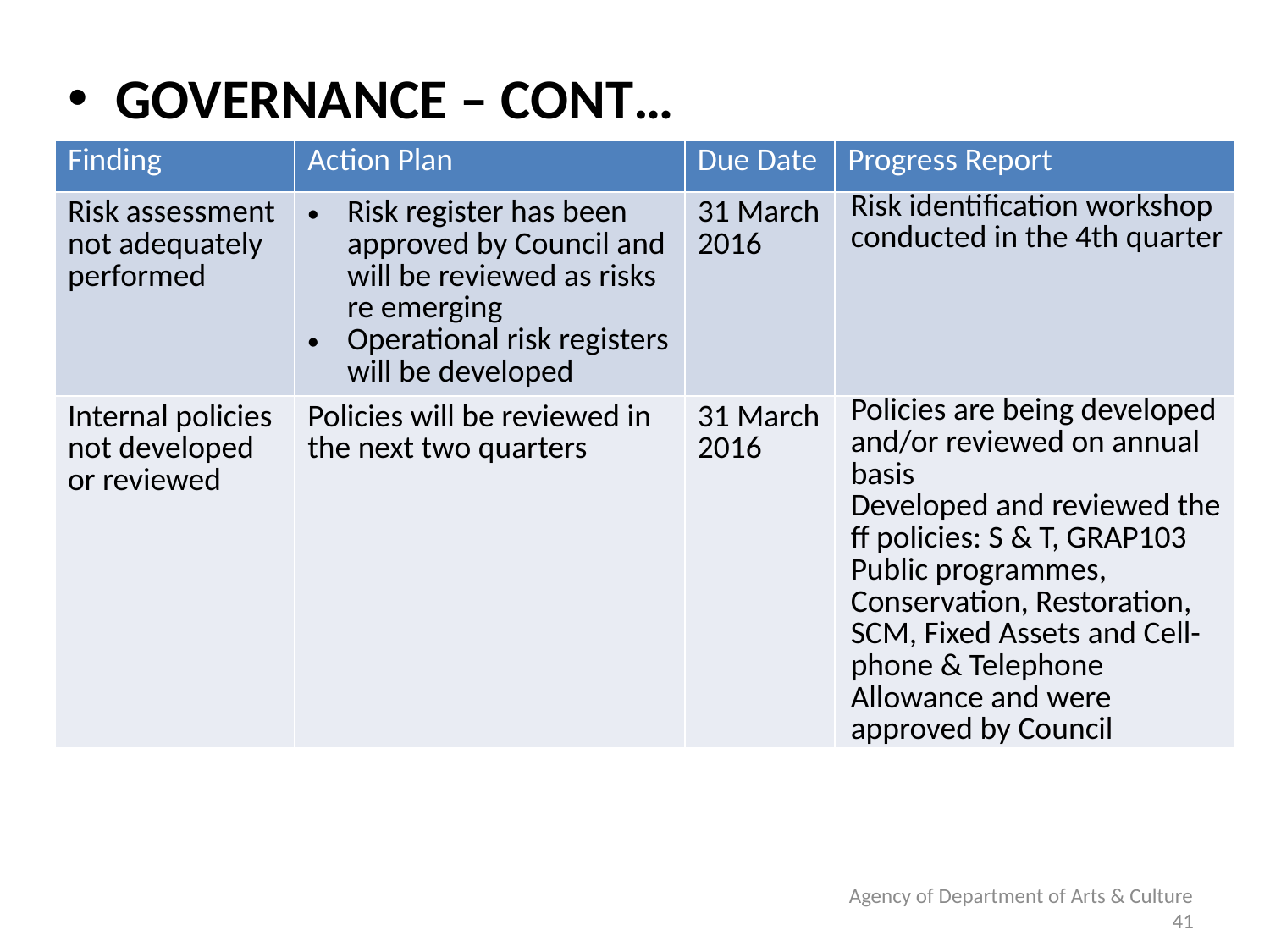

GOVERNANCE – CONT…
| Finding | Action Plan | Due Date | Progress Report |
| --- | --- | --- | --- |
| Risk assessment not adequately performed | Risk register has been approved by Council and will be reviewed as risks re emerging Operational risk registers will be developed | 31 March 2016 | Risk identification workshop conducted in the 4th quarter |
| Internal policies not developed or reviewed | Policies will be reviewed in the next two quarters | 31 March 2016 | Policies are being developed and/or reviewed on annual basis Developed and reviewed the ff policies: S & T, GRAP103 Public programmes, Conservation, Restoration, SCM, Fixed Assets and Cell-phone & Telephone Allowance and were approved by Council |
Agency of Department of Arts & Culture
41